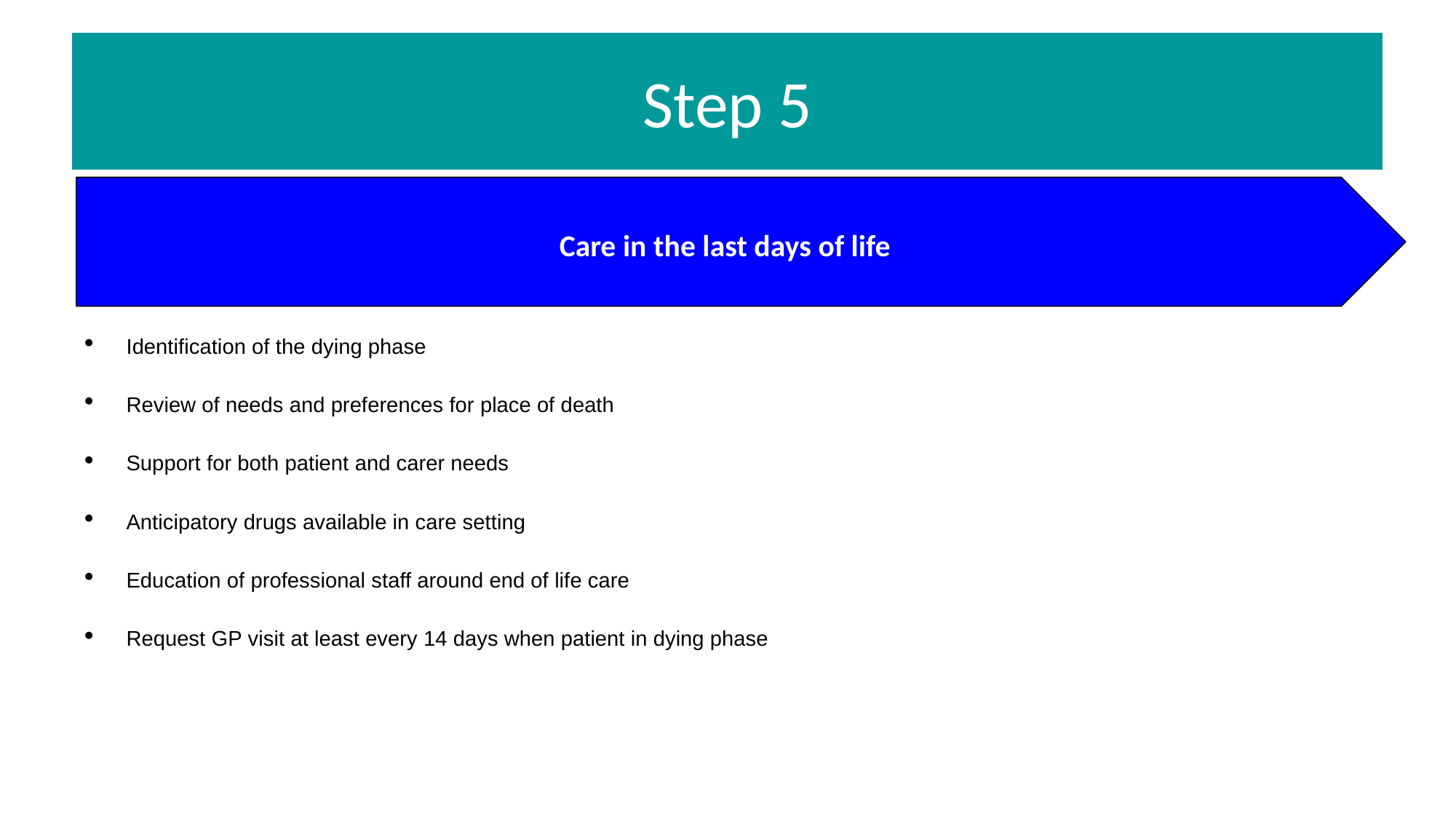

# Step 5
Care in the last days of life
Identification of the dying phase

Review of needs and preferences for place of death

Support for both patient and carer needs

Anticipatory drugs available in care setting

Education of professional staff around end of life care

Request GP visit at least every 14 days when patient in dying phase